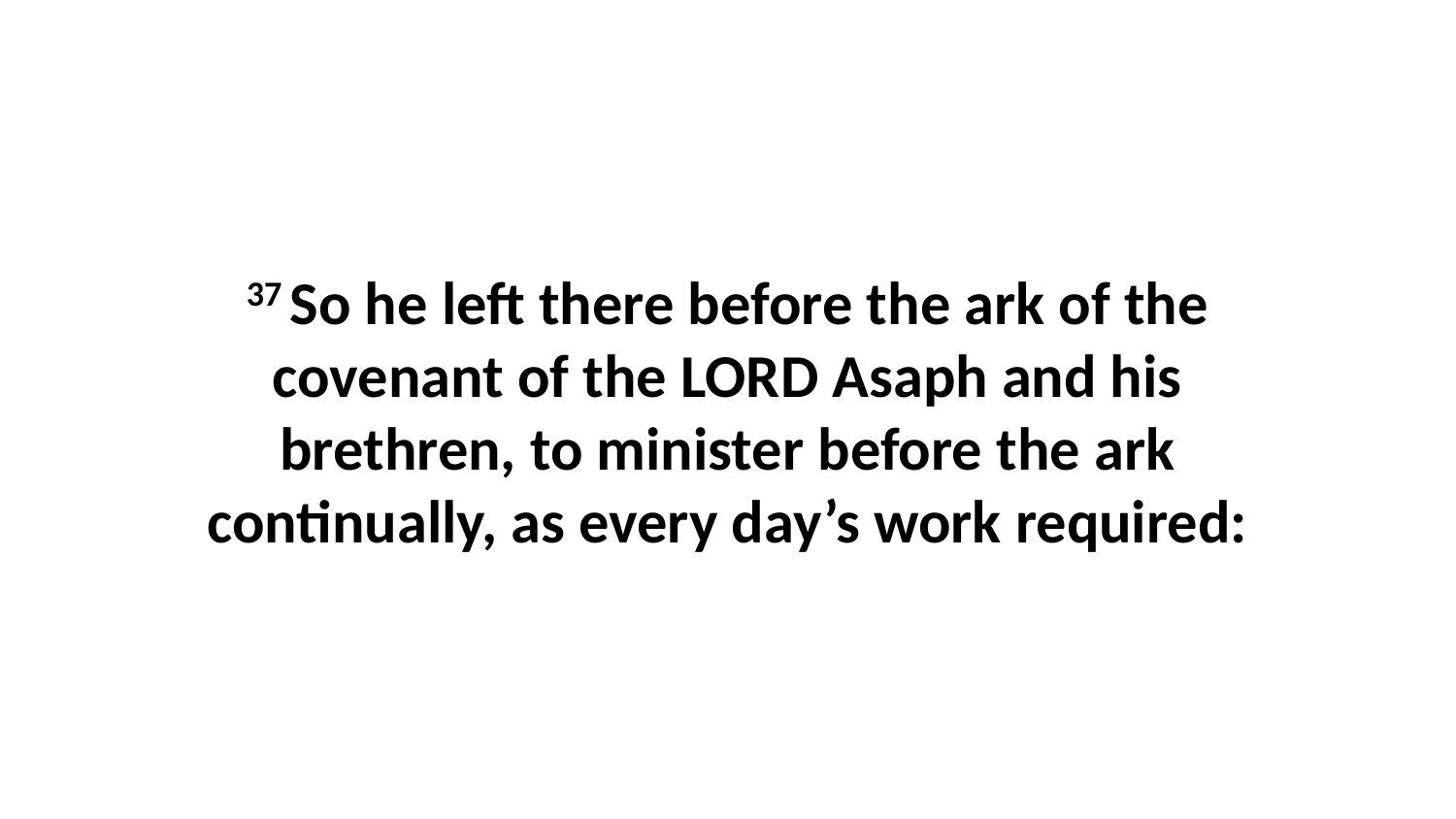

37 So he left there before the ark of the covenant of the LORD Asaph and his brethren, to minister before the ark continually, as every day’s work required: